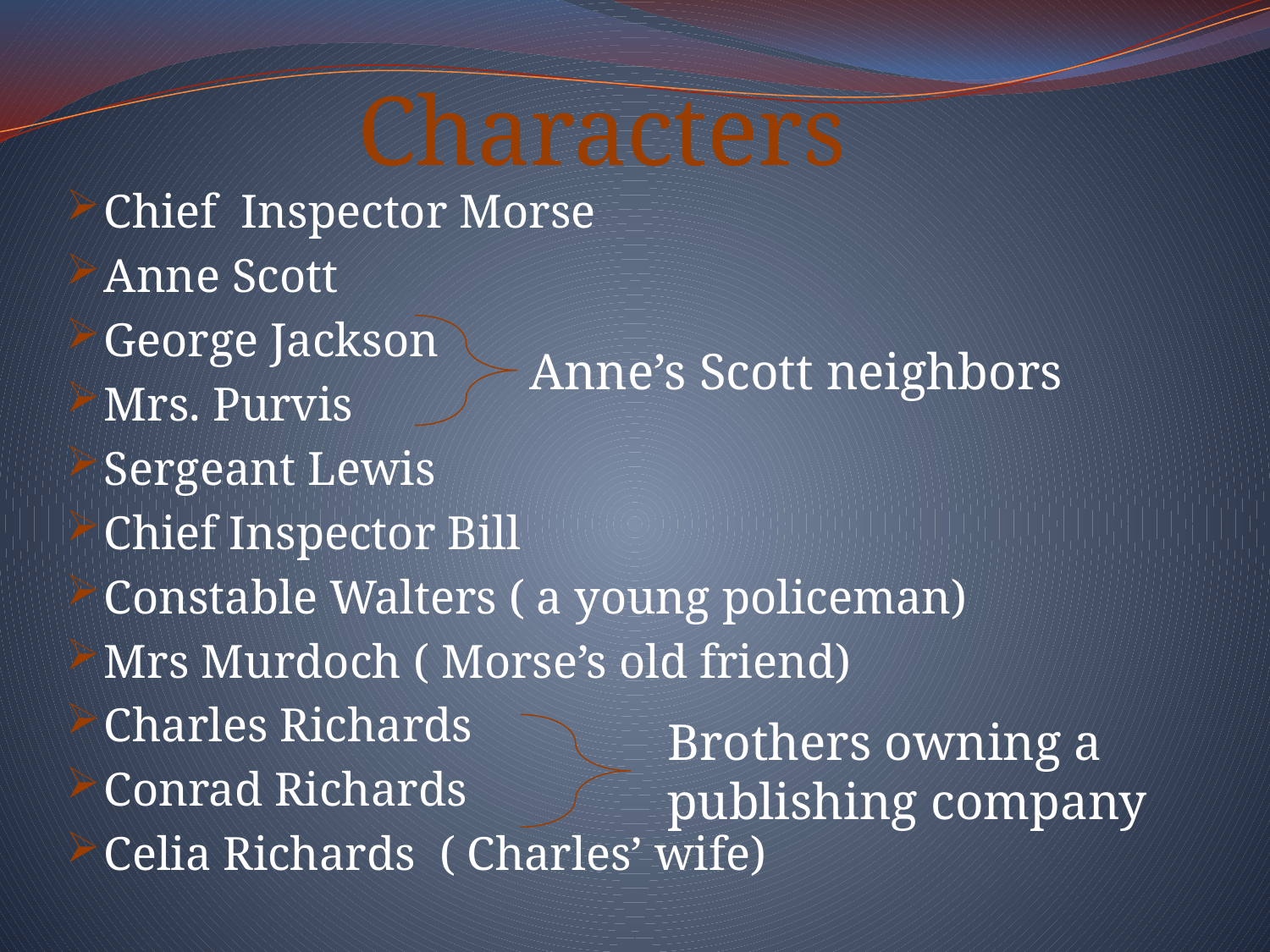

# Characters
Chief  Inspector Morse
Anne Scott
George Jackson
Mrs. Purvis
Sergeant Lewis
Chief Inspector Bill
Constable Walters ( a young policeman)
Mrs Murdoch ( Morse’s old friend)
Charles Richards
Conrad Richards
Celia Richards  ( Charles’ wife)

Anne’s Scott neighbors
Brothers owning a publishing company